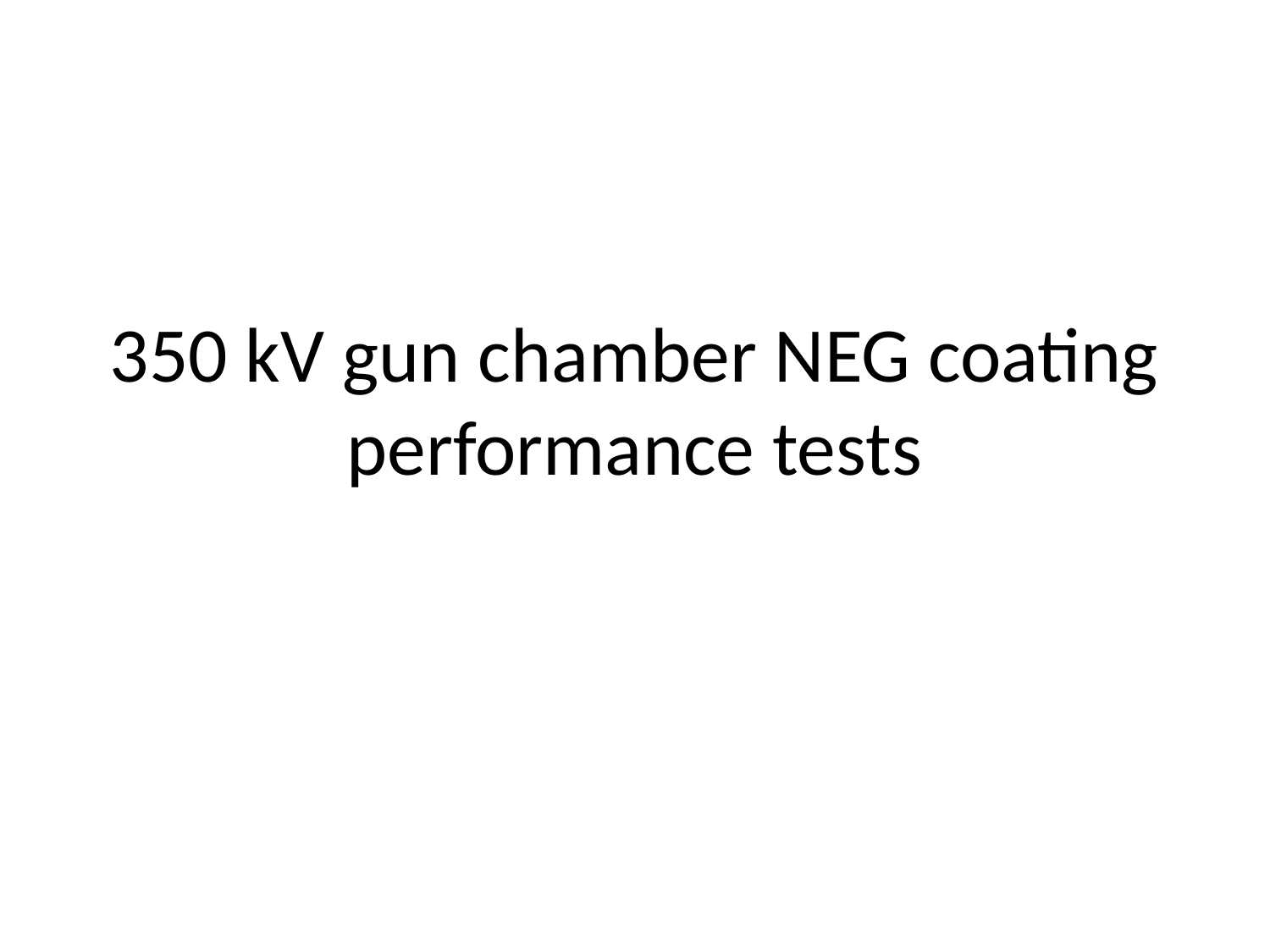

# 350 kV gun chamber NEG coating performance tests